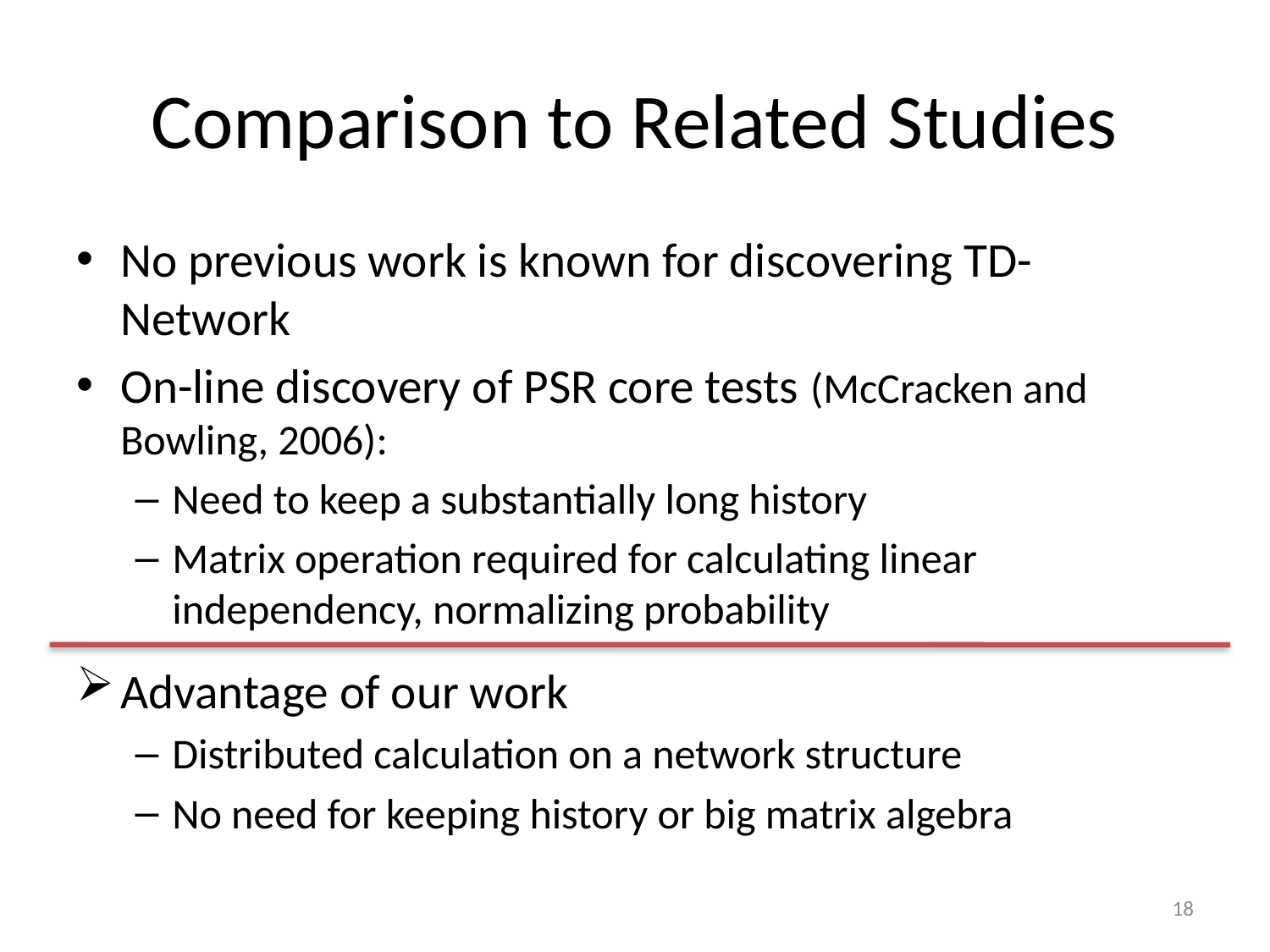

# Comparison to Related Studies
No previous work is known for discovering TD-Network
On-line discovery of PSR core tests (McCracken and Bowling, 2006):
Need to keep a substantially long history
Matrix operation required for calculating linear independency, normalizing probability
Advantage of our work
Distributed calculation on a network structure
No need for keeping history or big matrix algebra
18